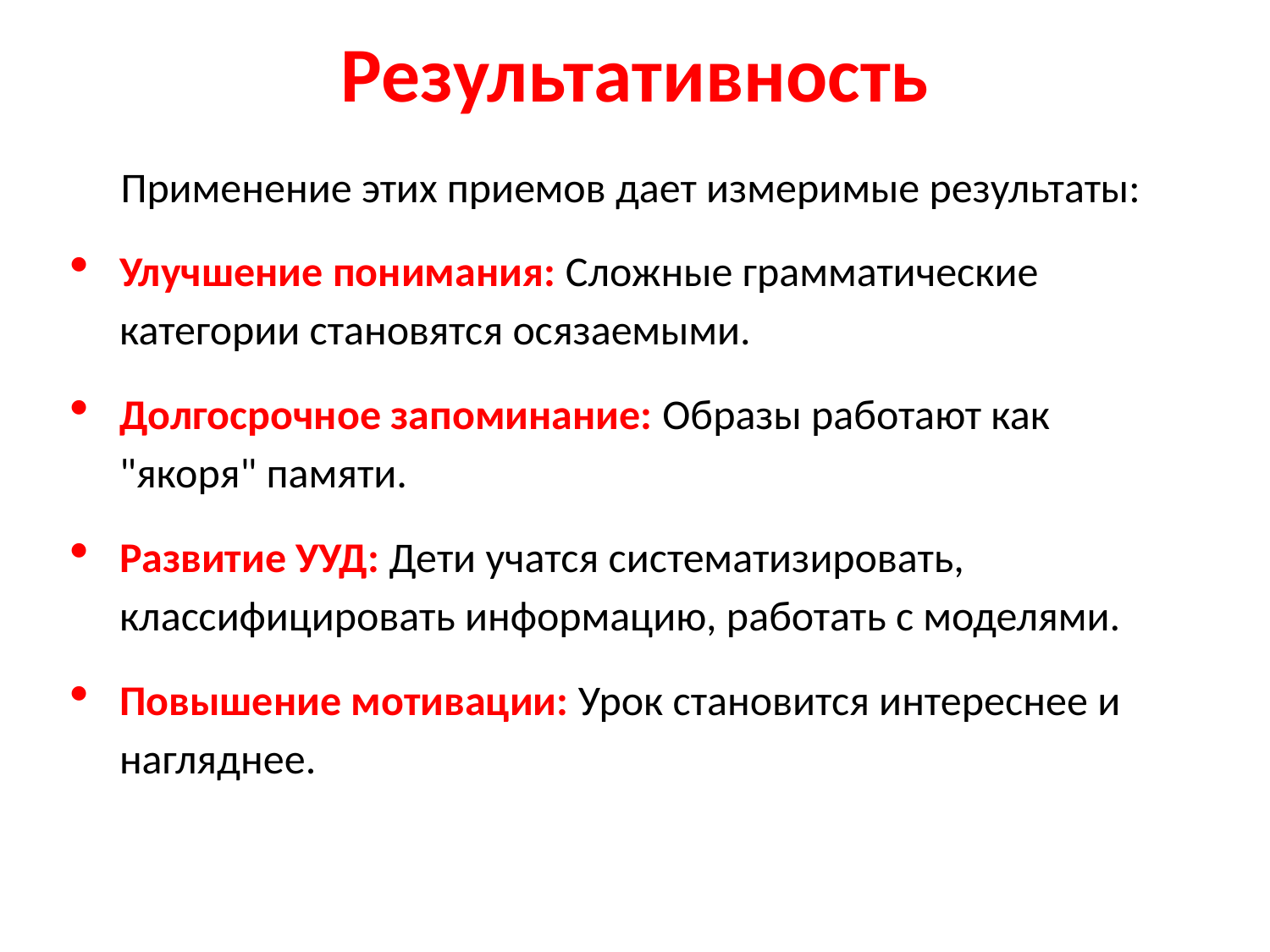

# Результативность
Применение этих приемов дает измеримые результаты:
Улучшение понимания: Сложные грамматические категории становятся осязаемыми.
Долгосрочное запоминание: Образы работают как "якоря" памяти.
Развитие УУД: Дети учатся систематизировать, классифицировать информацию, работать с моделями.
Повышение мотивации: Урок становится интереснее и нагляднее.